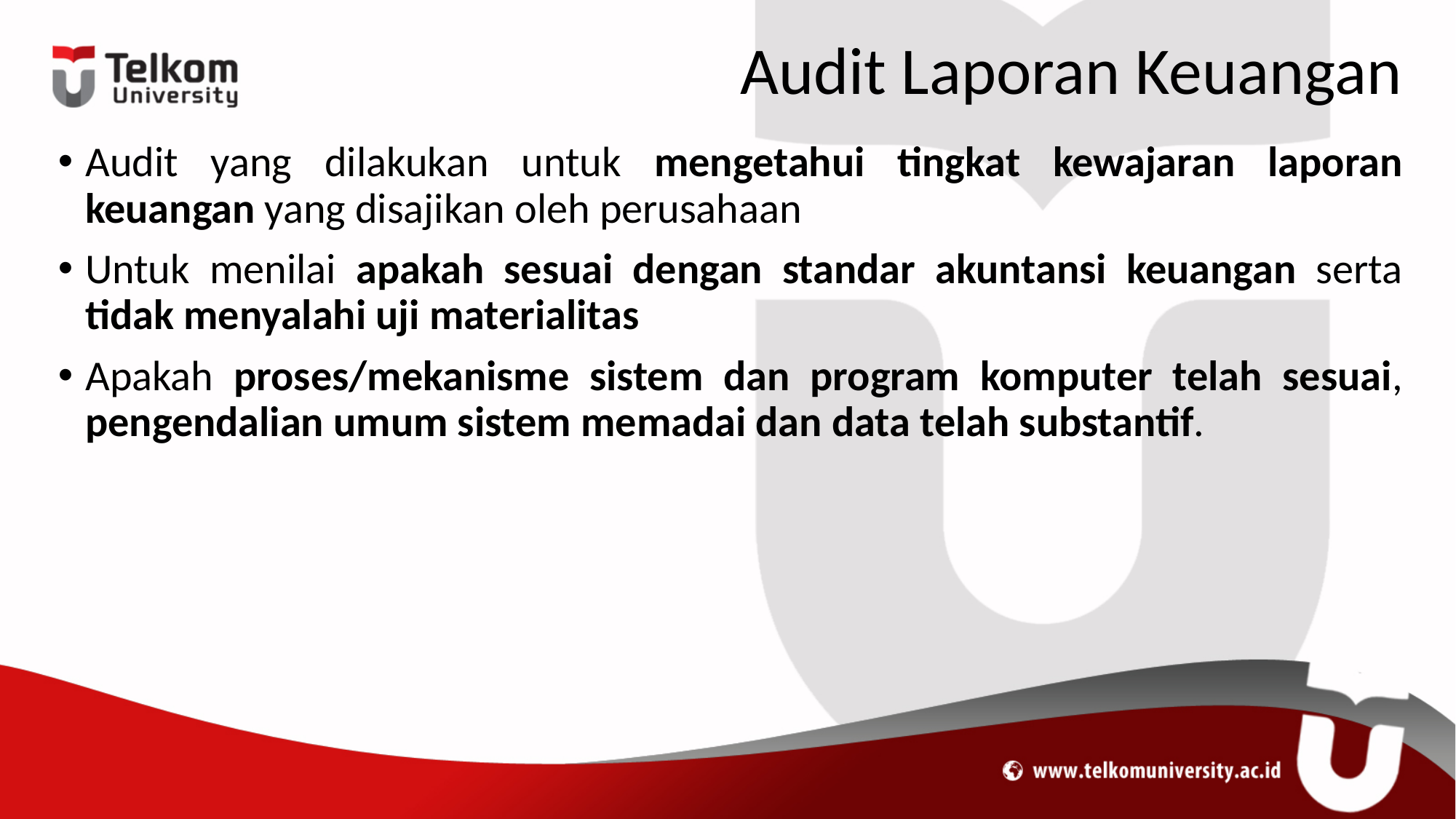

# Audit Laporan Keuangan
Audit yang dilakukan untuk mengetahui tingkat kewajaran laporan keuangan yang disajikan oleh perusahaan
Untuk menilai apakah sesuai dengan standar akuntansi keuangan serta tidak menyalahi uji materialitas
Apakah proses/mekanisme sistem dan program komputer telah sesuai, pengendalian umum sistem memadai dan data telah substantif.